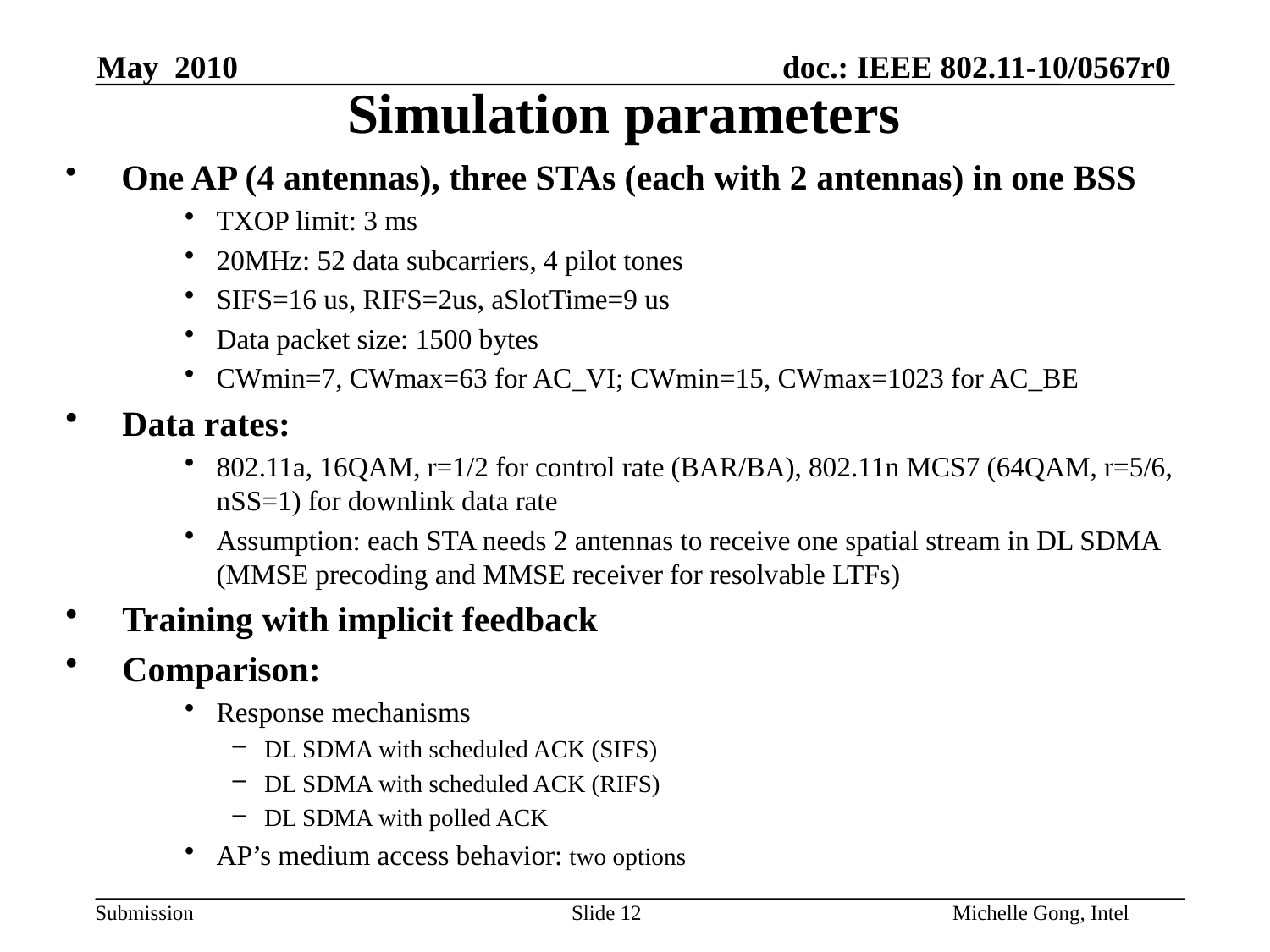

# Simulation parameters
 One AP (4 antennas), three STAs (each with 2 antennas) in one BSS
TXOP limit: 3 ms
20MHz: 52 data subcarriers, 4 pilot tones
SIFS=16 us, RIFS=2us, aSlotTime=9 us
Data packet size: 1500 bytes
CWmin=7, CWmax=63 for AC_VI; CWmin=15, CWmax=1023 for AC_BE
 Data rates:
802.11a, 16QAM, r=1/2 for control rate (BAR/BA), 802.11n MCS7 (64QAM, r=5/6, nSS=1) for downlink data rate
Assumption: each STA needs 2 antennas to receive one spatial stream in DL SDMA (MMSE precoding and MMSE receiver for resolvable LTFs)
 Training with implicit feedback
 Comparison:
Response mechanisms
DL SDMA with scheduled ACK (SIFS)
DL SDMA with scheduled ACK (RIFS)
DL SDMA with polled ACK
AP’s medium access behavior: two options